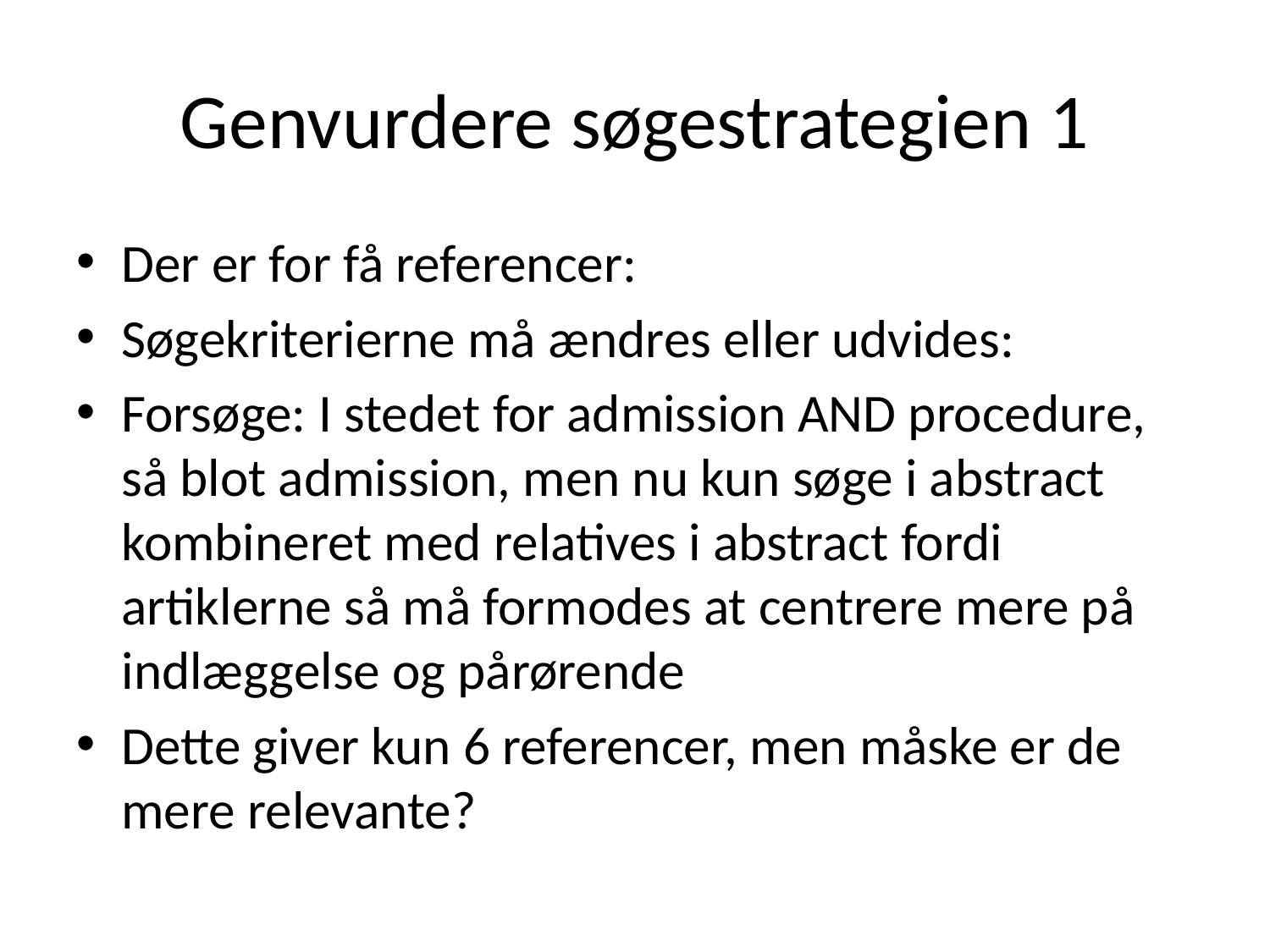

# Genvurdere søgestrategien 1
Der er for få referencer:
Søgekriterierne må ændres eller udvides:
Forsøge: I stedet for admission AND procedure, så blot admission, men nu kun søge i abstract kombineret med relatives i abstract fordi artiklerne så må formodes at centrere mere på indlæggelse og pårørende
Dette giver kun 6 referencer, men måske er de mere relevante?